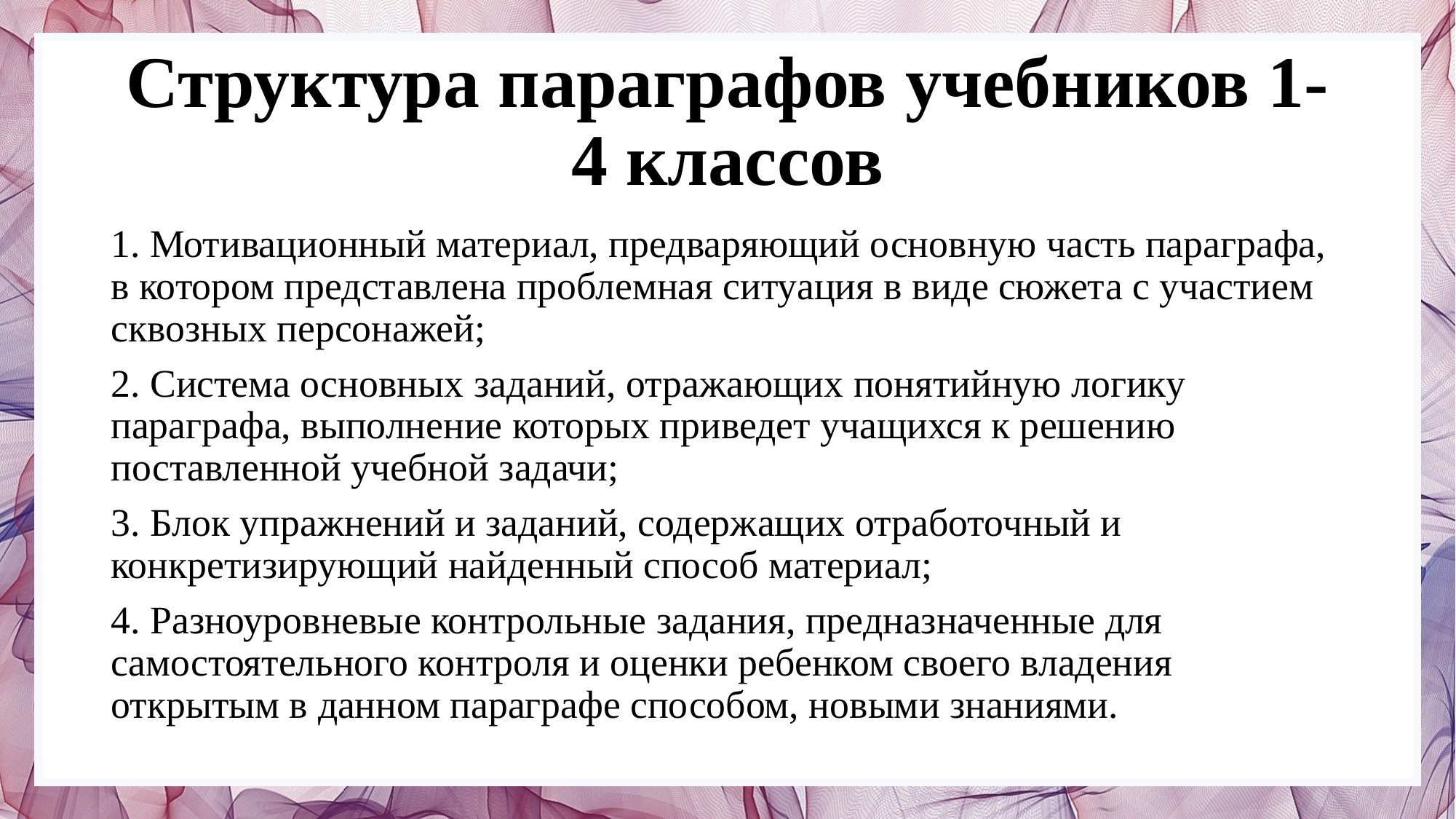

# Структура параграфов учебников 1-4 классов
1. Мотивационный материал, предваряющий основную часть параграфа, в котором представлена проблемная ситуация в виде сюжета с участием сквозных персонажей;
2. Система основных заданий, отражающих понятийную логику параграфа, выполнение которых приведет учащихся к решению поставленной учебной задачи;
3. Блок упражнений и заданий, содержащих отработочный и конкретизирующий найденный способ материал;
4. Разноуровневые контрольные задания, предназначенные для самостоятельного контроля и оценки ребенком своего владения открытым в данном параграфе способом, новыми знаниями.